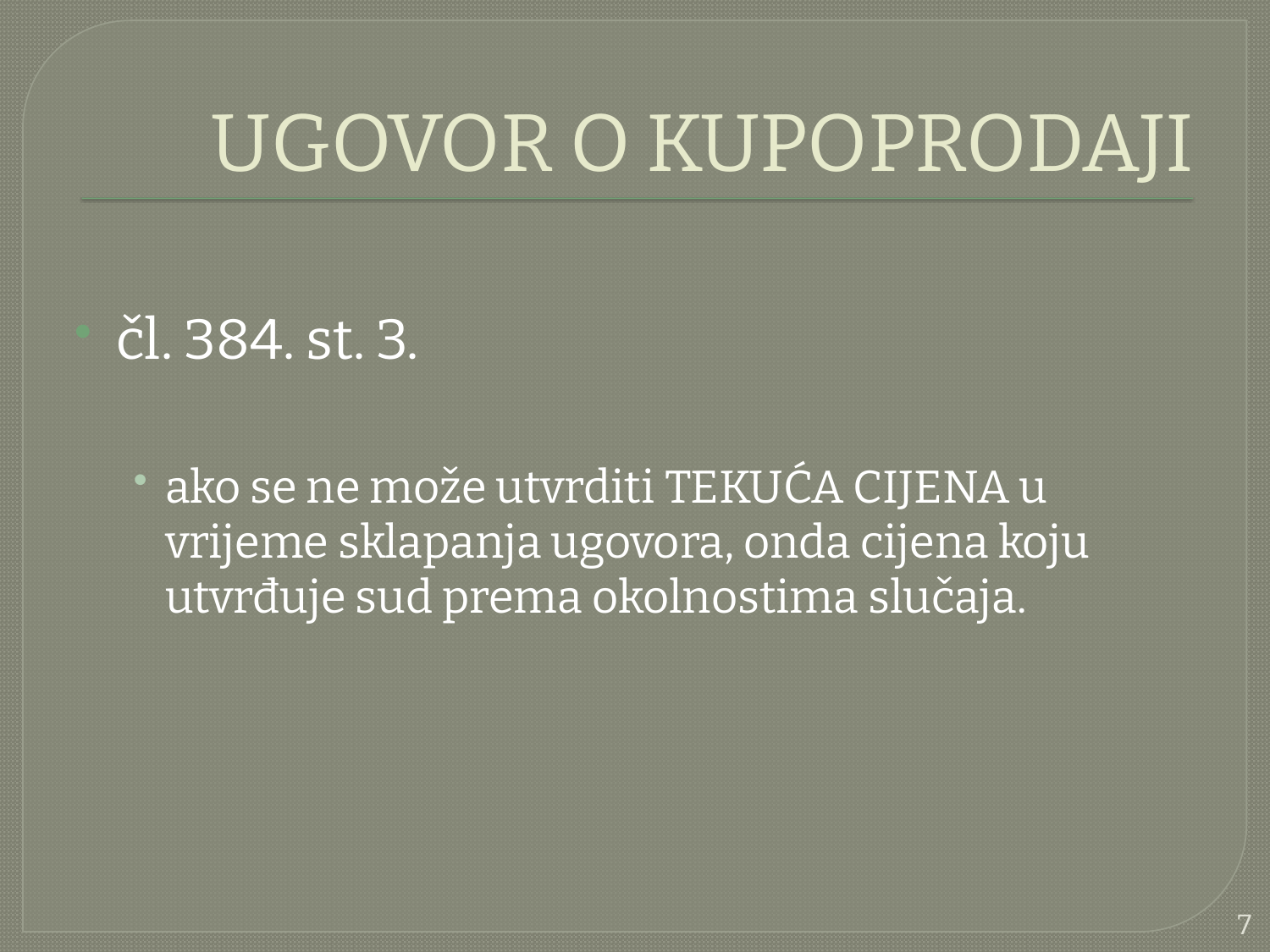

# UGOVOR O KUPOPRODAJI

čl. 384. st. 3.

ako se ne može utvrditi TEKUĆA CIJENA u vrijeme sklapanja ugovora, onda cijena koju utvrđuje sud prema okolnostima slučaja.
7